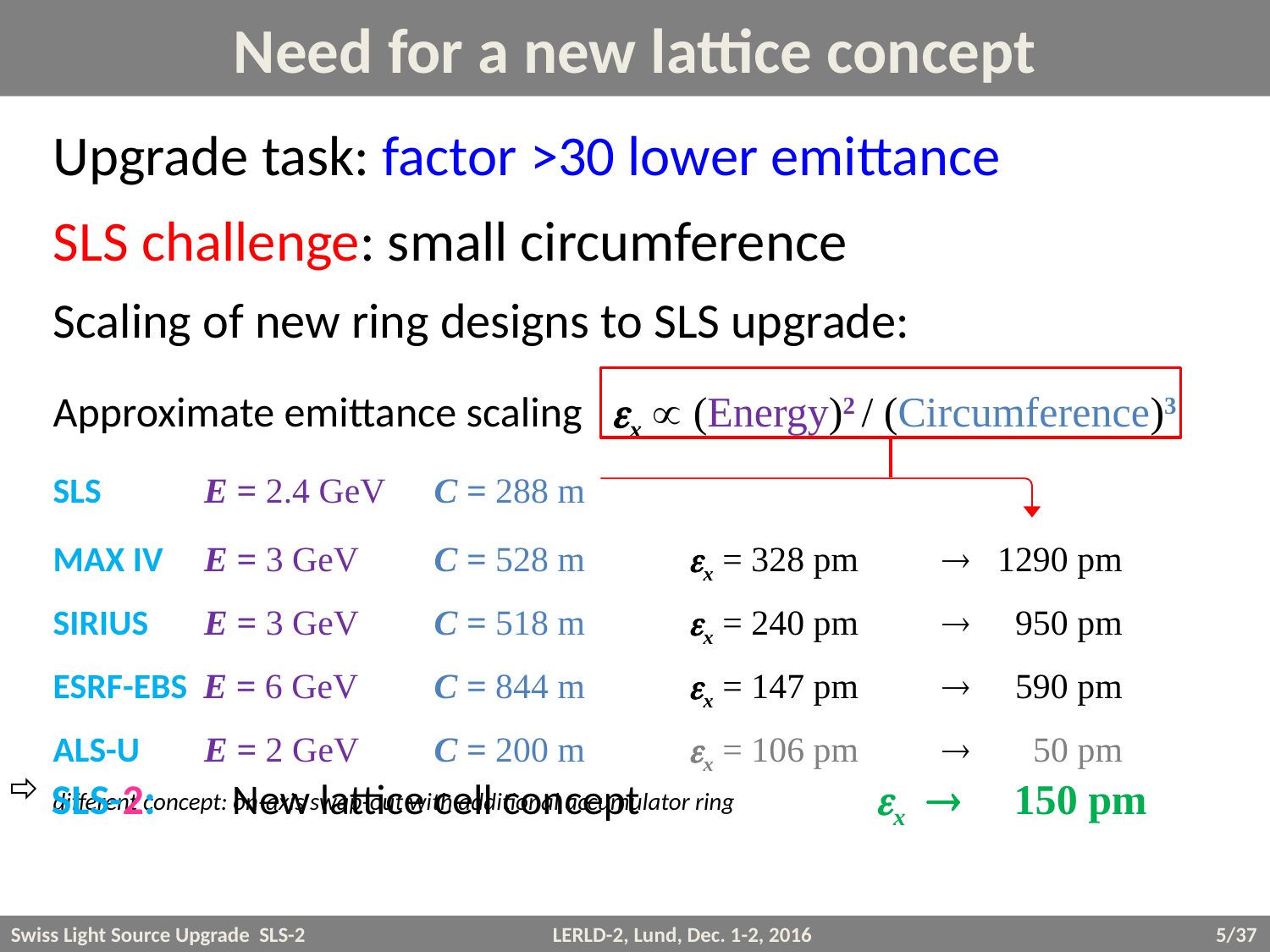

# Need for a new lattice concept
Upgrade task: factor >30 lower emittance
SLS challenge: small circumference
Scaling of new ring designs to SLS upgrade:
Approximate emittance scaling   εx ∝ (Energy)2 / (Circumference)3
SLS	   E = 2.4 GeV	C = 288 m
MAX IV	   E = 3 GeV	C = 528 m	εx = 328 pm	→   1290 pm
SIRIUS	   E = 3 GeV	C = 518 m	εx = 240 pm	→     950 pm
ESRF-EBS  E = 6 GeV	C = 844 m	εx = 147 pm	→     590 pm
ALS-U	   E = 2 GeV	C = 200 m	εx = 106 pm	→       50 pm
different concept: on-axis swap-out with additional accumulator ring

 SLS-2:        New lattice cell concept		           εx  →     150 pm